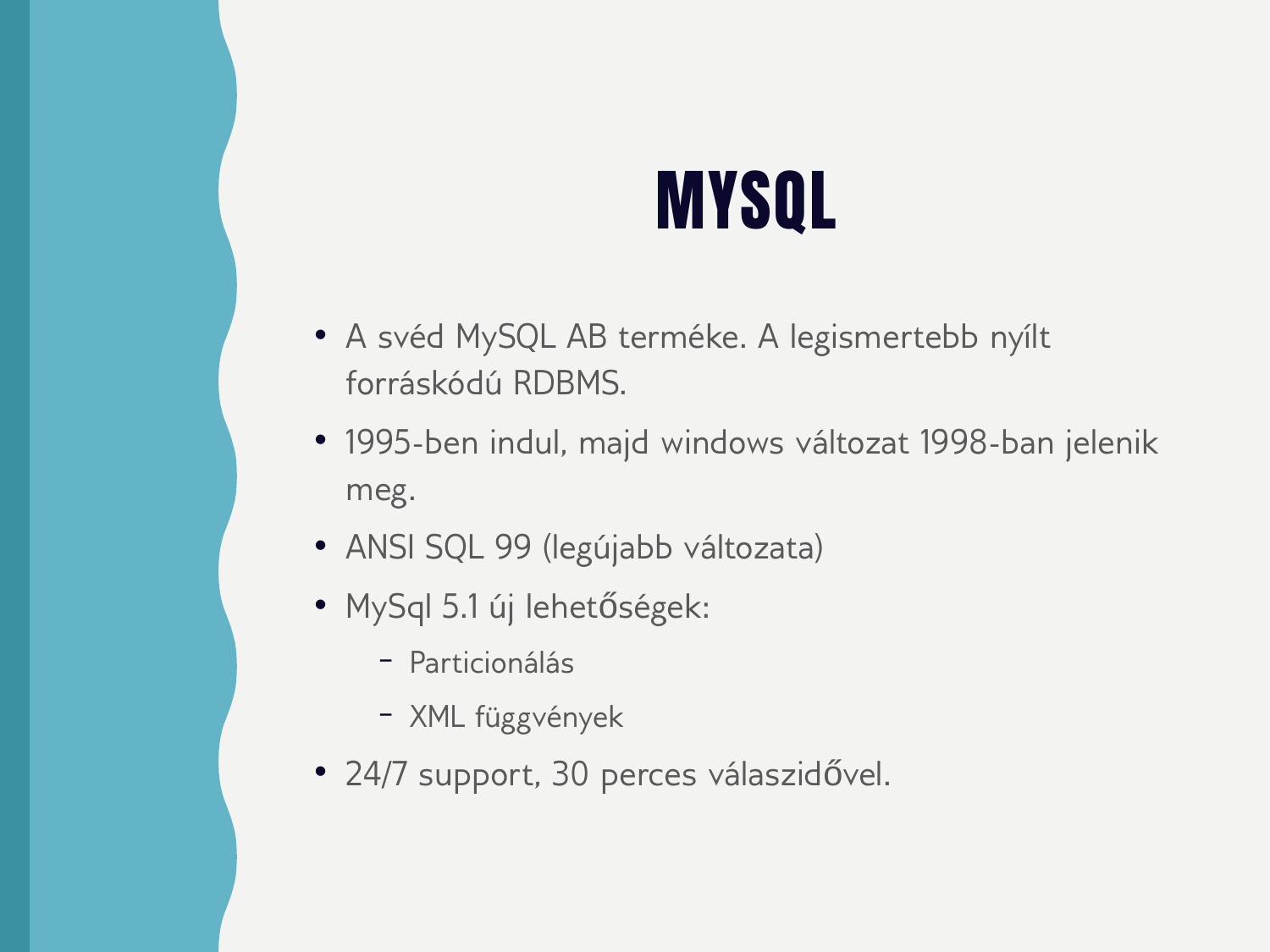

# MySQL
A svéd MySQL AB terméke. A legismertebb nyílt forráskódú RDBMS.
1995-ben indul, majd windows változat 1998-ban jelenik meg.
ANSI SQL 99 (legújabb változata)
MySql 5.1 új lehetőségek:
Particionálás
XML függvények
24/7 support, 30 perces válaszidővel.